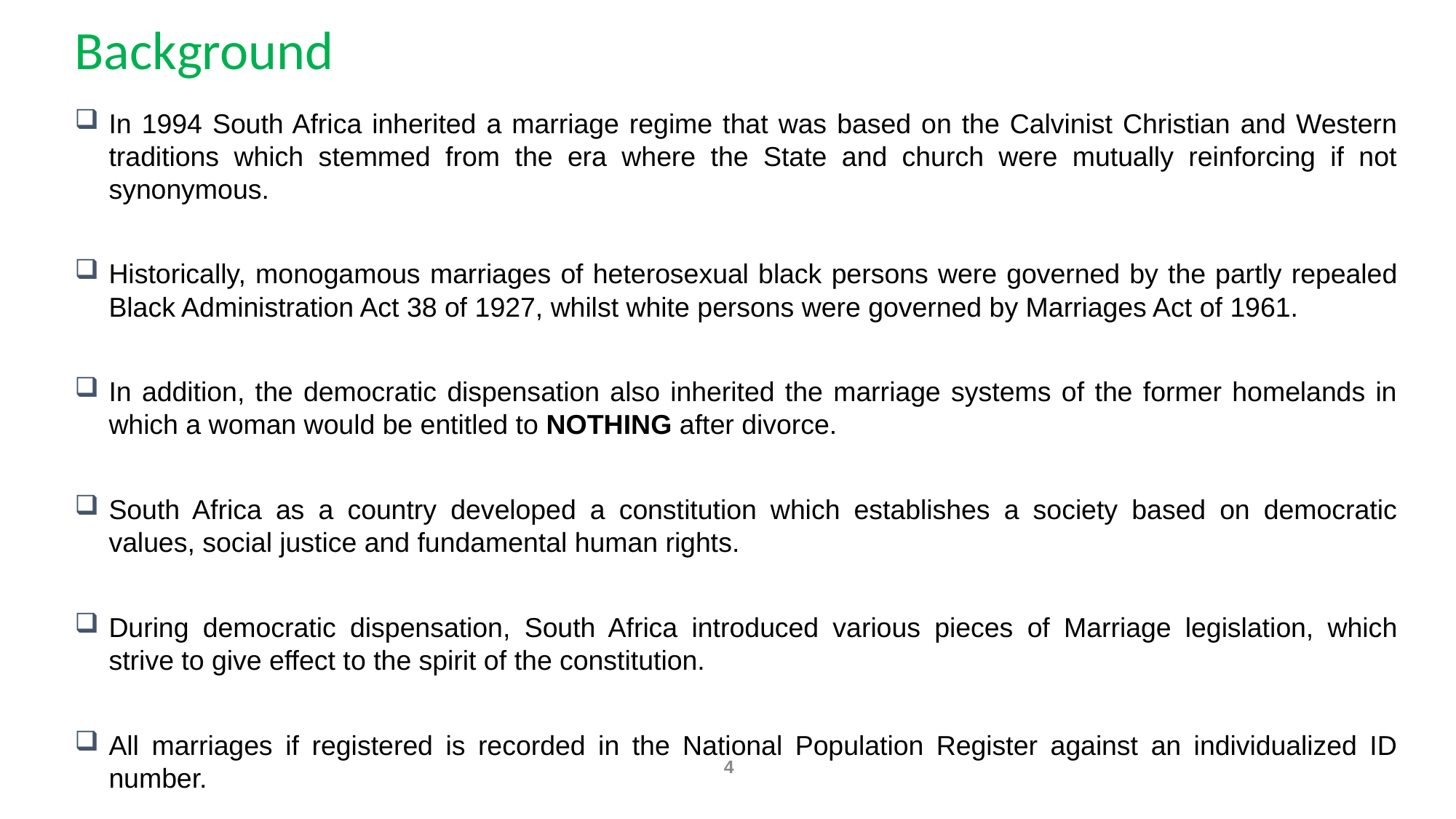

# Background

In 1994 South Africa inherited a marriage regime that was based on the Calvinist Christian and Western traditions which stemmed from the era where the State and church were mutually reinforcing if not synonymous.

Historically, monogamous marriages of heterosexual black persons were governed by the partly repealed Black Administration Act 38 of 1927, whilst white persons were governed by Marriages Act of 1961.

In addition, the democratic dispensation also inherited the marriage systems of the former homelands in which a woman would be entitled to NOTHING after divorce.

South Africa as a country developed a constitution which establishes a society based on democratic values, social justice and fundamental human rights.

During democratic dispensation, South Africa introduced various pieces of Marriage legislation, which strive to give effect to the spirit of the constitution.

All marriages if registered is recorded in the National Population Register against an individualized ID number.
4